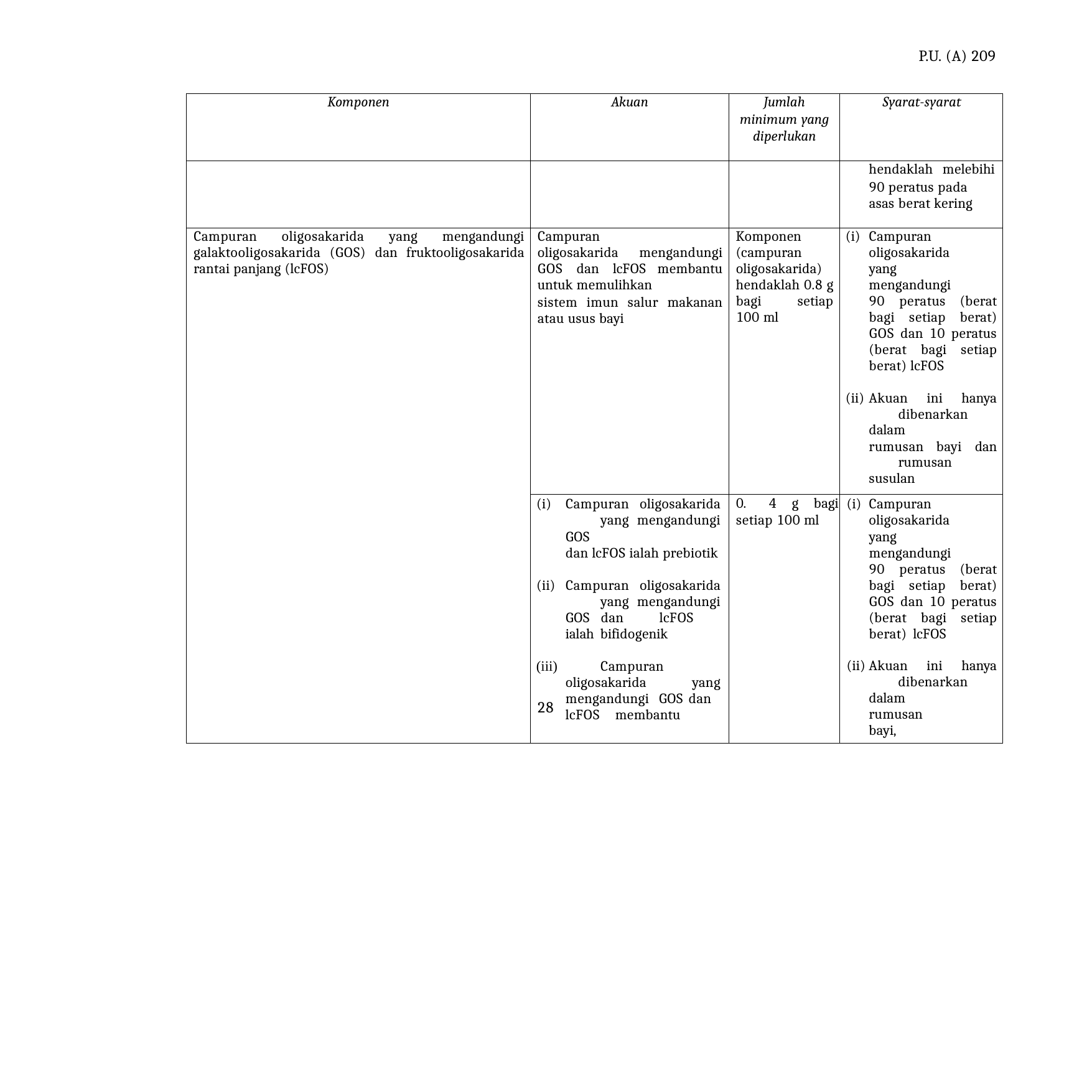

P.U. (A) 209
| Komponen | Akuan | Jumlah minimum yang diperlukan | Syarat-syarat |
| --- | --- | --- | --- |
|  |  |  | hendaklah melebihi 90 peratus pada asas berat kering |
| Campuran oligosakarida yang mengandungi galaktooligosakarida (GOS) dan fruktooligosakarida rantai panjang (lcFOS) | Campuran oligosakarida mengandungi GOS dan lcFOS membantu untuk memulihkan sistem imun salur makanan atau usus bayi | Komponen (campuran oligosakarida) hendaklah 0.8 g bagi setiap 100 ml | Campuran oligosakarida yang mengandungi 90 peratus (berat bagi setiap berat) GOS dan 10 peratus (berat bagi setiap berat) lcFOS Akuan ini hanya dibenarkan dalam rumusan bayi dan rumusan susulan |
|  | Campuran oligosakarida yang mengandungi GOS dan lcFOS ialah prebiotik Campuran oligosakarida yang mengandungi GOS dan lcFOS ialah bifidogenik Campuran oligosakarida yang mengandungi GOS dan lcFOS membantu | 0. 4 g bagi setiap 100 ml | Campuran oligosakarida yang mengandungi 90 peratus (berat bagi setiap berat) GOS dan 10 peratus (berat bagi setiap berat) lcFOS Akuan ini hanya dibenarkan dalam rumusan bayi, |
28